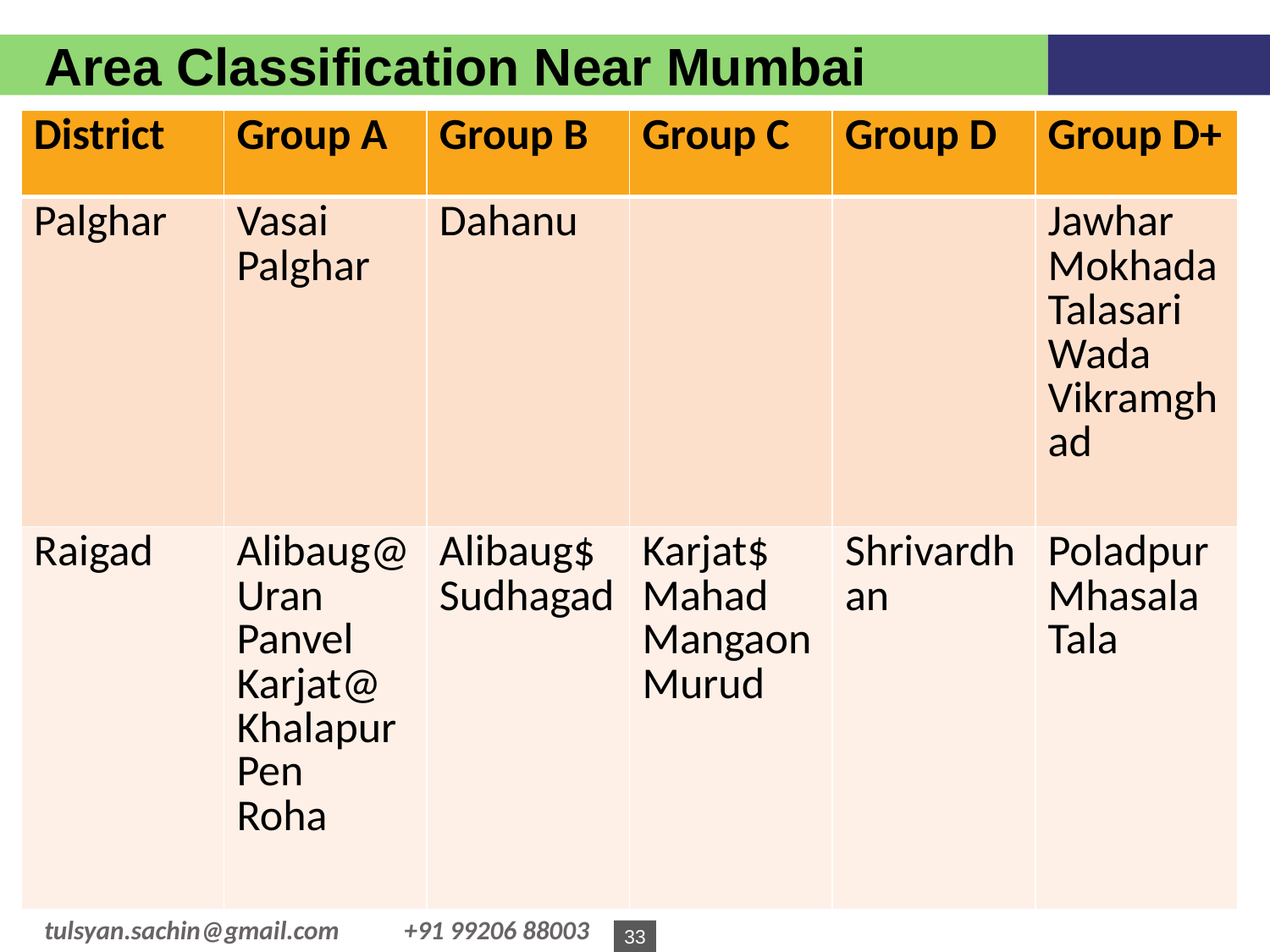

Area Classification Near Mumbai
| District | Group A | Group B | Group C | Group D | Group D+ |
| --- | --- | --- | --- | --- | --- |
| Palghar | Vasai Palghar | Dahanu |  |  | Jawhar Mokhada Talasari Wada Vikramghad |
| Raigad | Alibaug@ Uran Panvel Karjat@ Khalapur Pen Roha | Alibaug$ Sudhagad | Karjat$ Mahad Mangaon Murud | Shrivardhan | Poladpur Mhasala Tala |